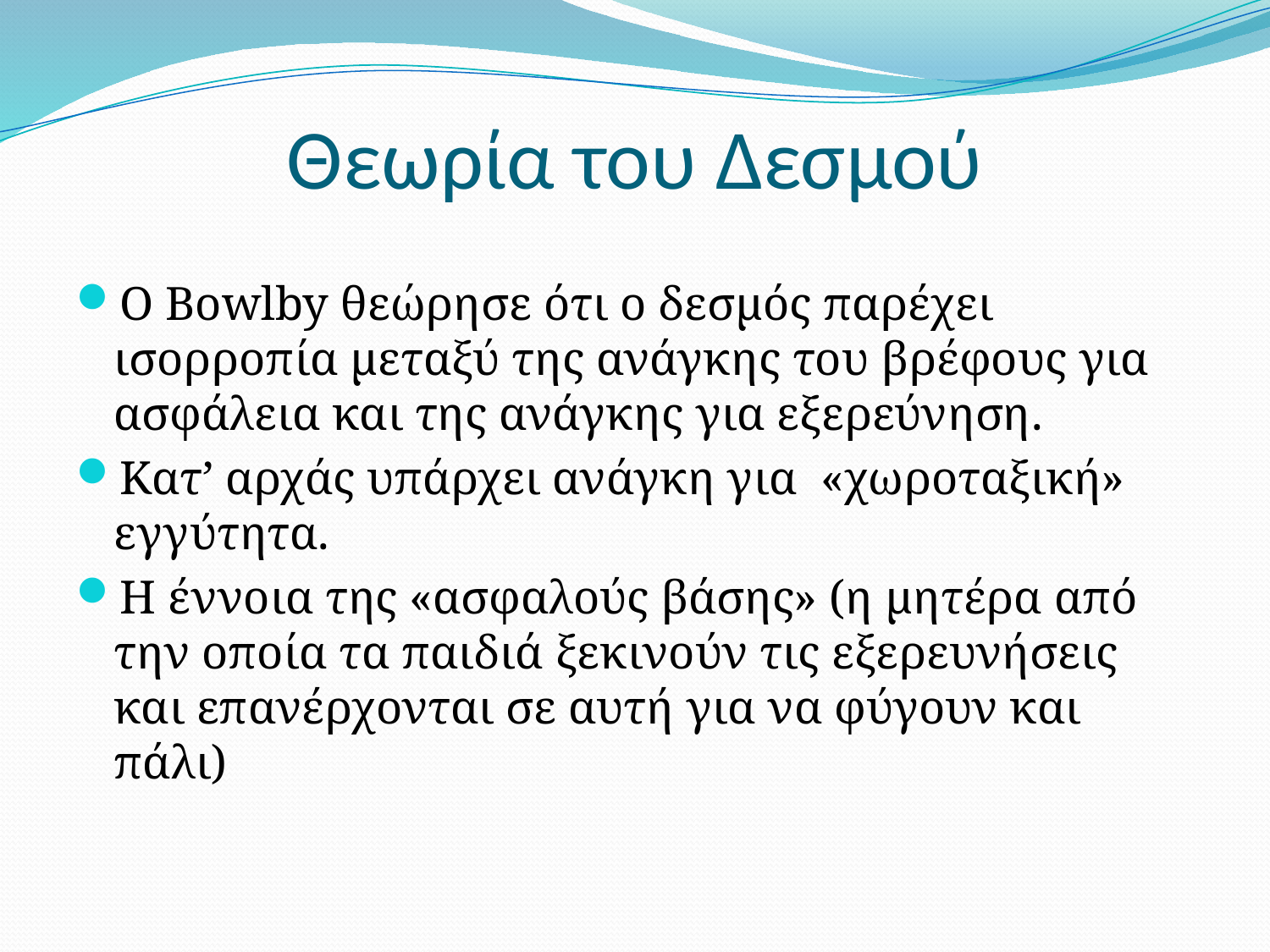

# Θεωρία του Δεσμού
Ο Bowlby θεώρησε ότι ο δεσμός παρέχει ισορροπία μεταξύ της ανάγκης του βρέφους για ασφάλεια και της ανάγκης για εξερεύνηση.
Κατ’ αρχάς υπάρχει ανάγκη για  «χωροταξική» εγγύτητα.
Η έννοια της «ασφαλούς βάσης» (η μητέρα από την οποία τα παιδιά ξεκινούν τις εξερευνήσεις και επανέρχονται σε αυτή για να φύγουν και πάλι)